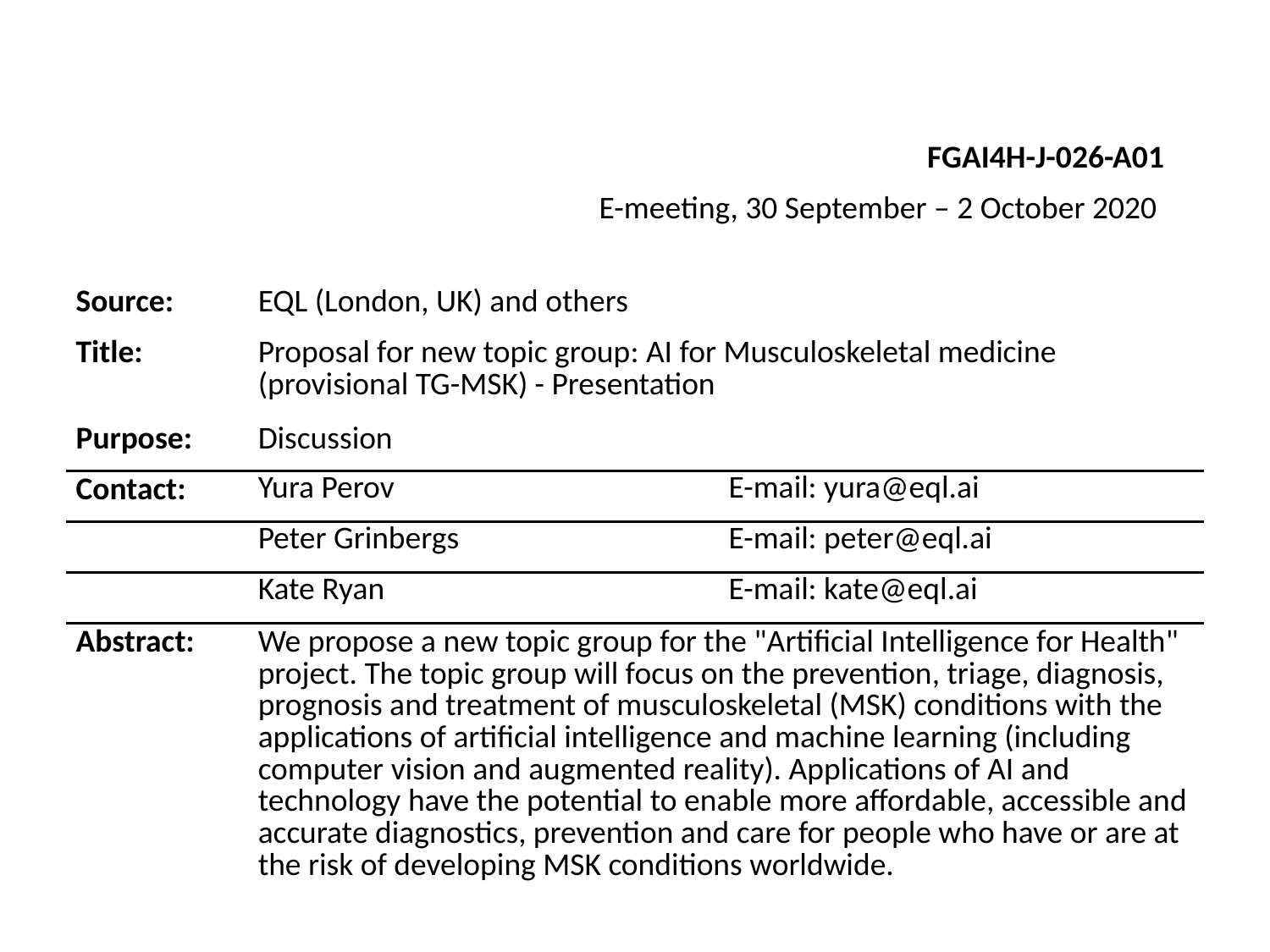

FGAI4H-J-026-A01
E-meeting, 30 September – 2 October 2020
| Source: | EQL (London, UK) and others |  |
| --- | --- | --- |
| Title: | Proposal for new topic group: AI for Musculoskeletal medicine (provisional TG-MSK) - Presentation |  |
| Purpose: | Discussion |  |
| Contact: | Yura Perov | E-mail: yura@eql.ai |
|  | Peter Grinbergs | E-mail: peter@eql.ai |
|  | Kate Ryan | E-mail: kate@eql.ai |
| Abstract: | We propose a new topic group for the "Artificial Intelligence for Health" project. The topic group will focus on the prevention, triage, diagnosis, prognosis and treatment of musculoskeletal (MSK) conditions with the applications of artificial intelligence and machine learning (including computer vision and augmented reality). Applications of AI and technology have the potential to enable more affordable, accessible and accurate diagnostics, prevention and care for people who have or are at the risk of developing MSK conditions worldwide. |  |